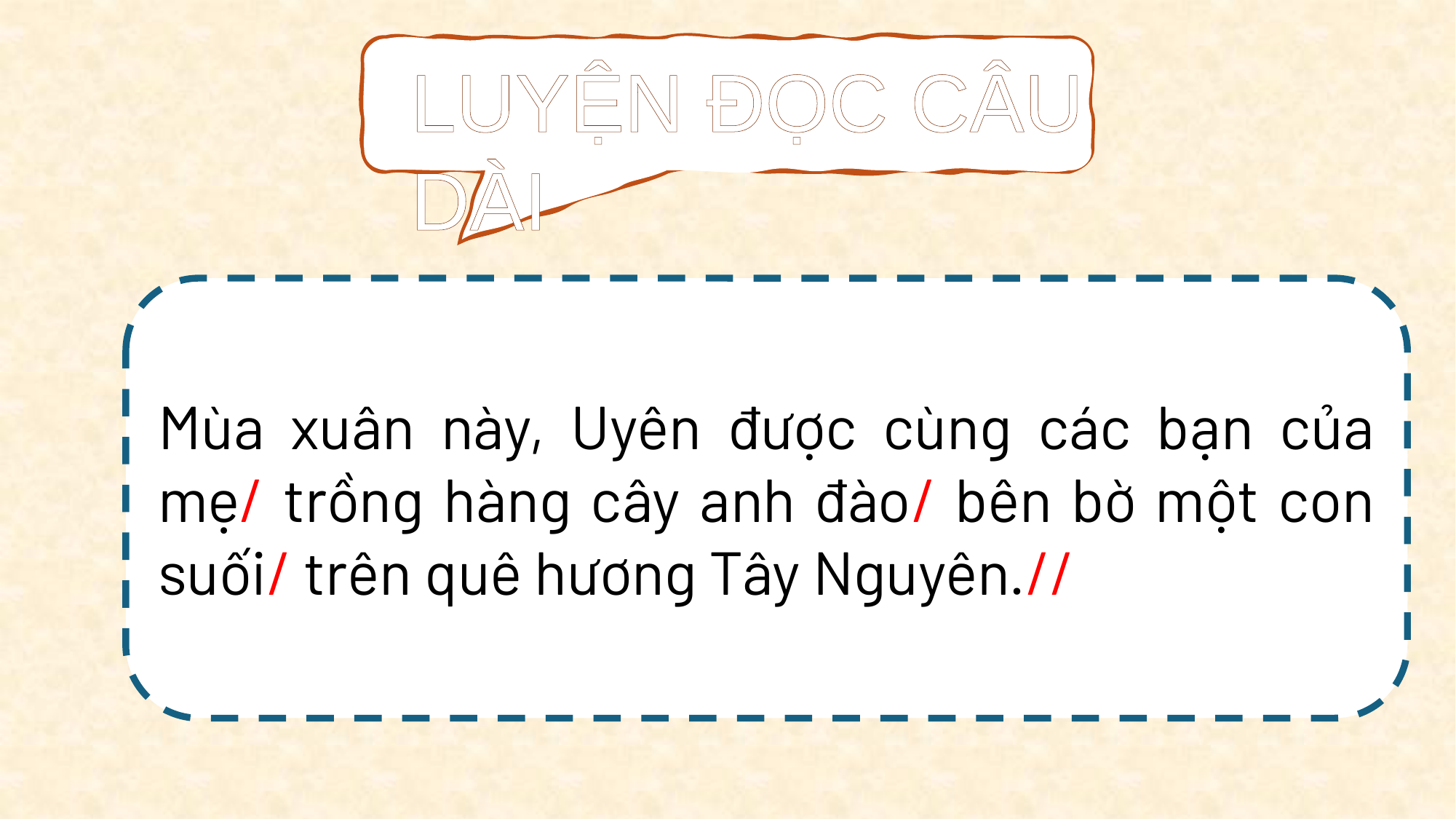

LUYỆN ĐỌC CÂU DÀI
Mùa xuân này, Uyên được cùng các bạn của mẹ/ trồng hàng cây anh đào/ bên bờ một con suối/ trên quê hương Tây Nguyên.//